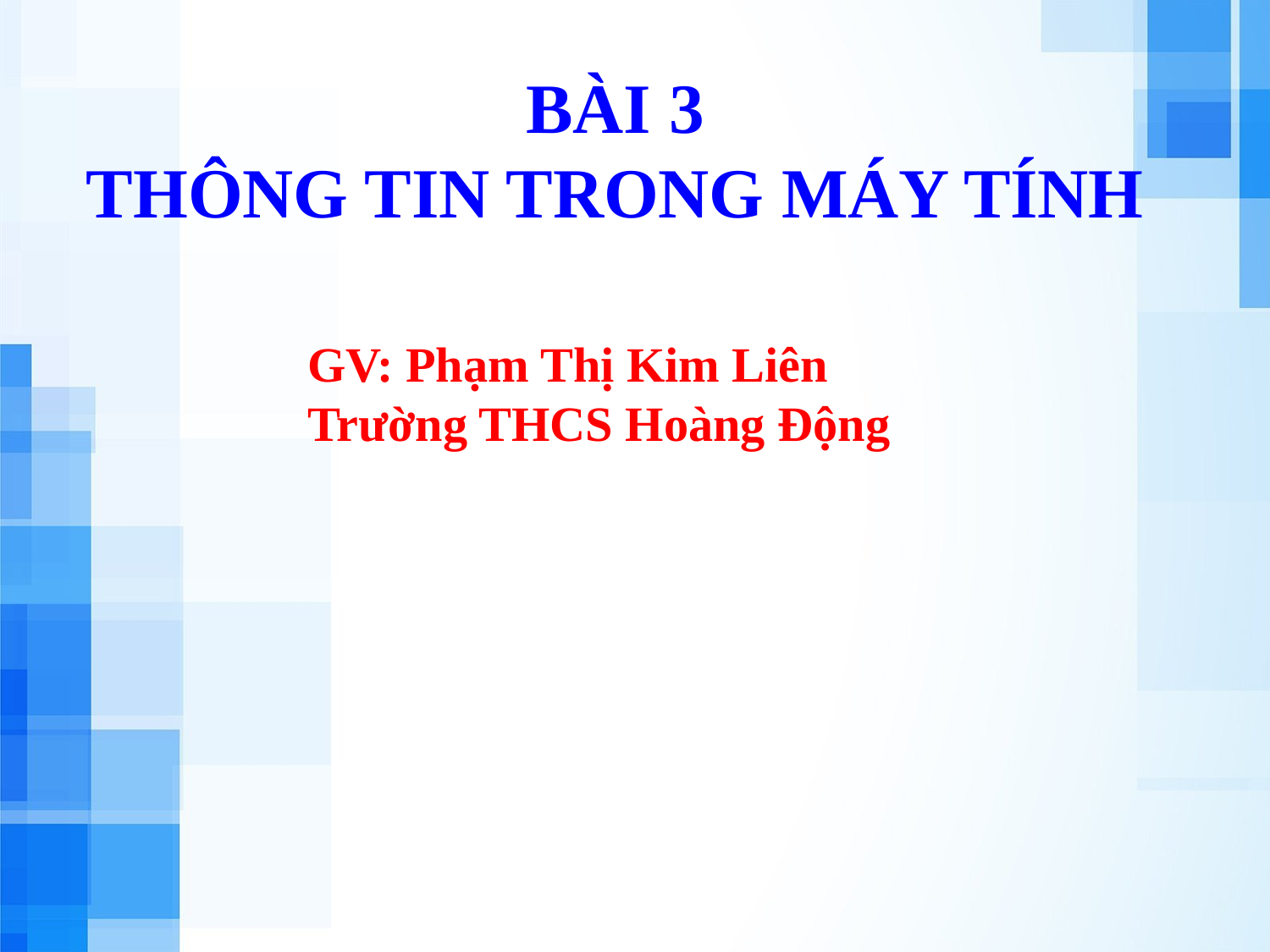

BÀI 3
THÔNG TIN TRONG MÁY TÍNH
GV: Phạm Thị Kim Liên
Trường THCS Hoàng Động